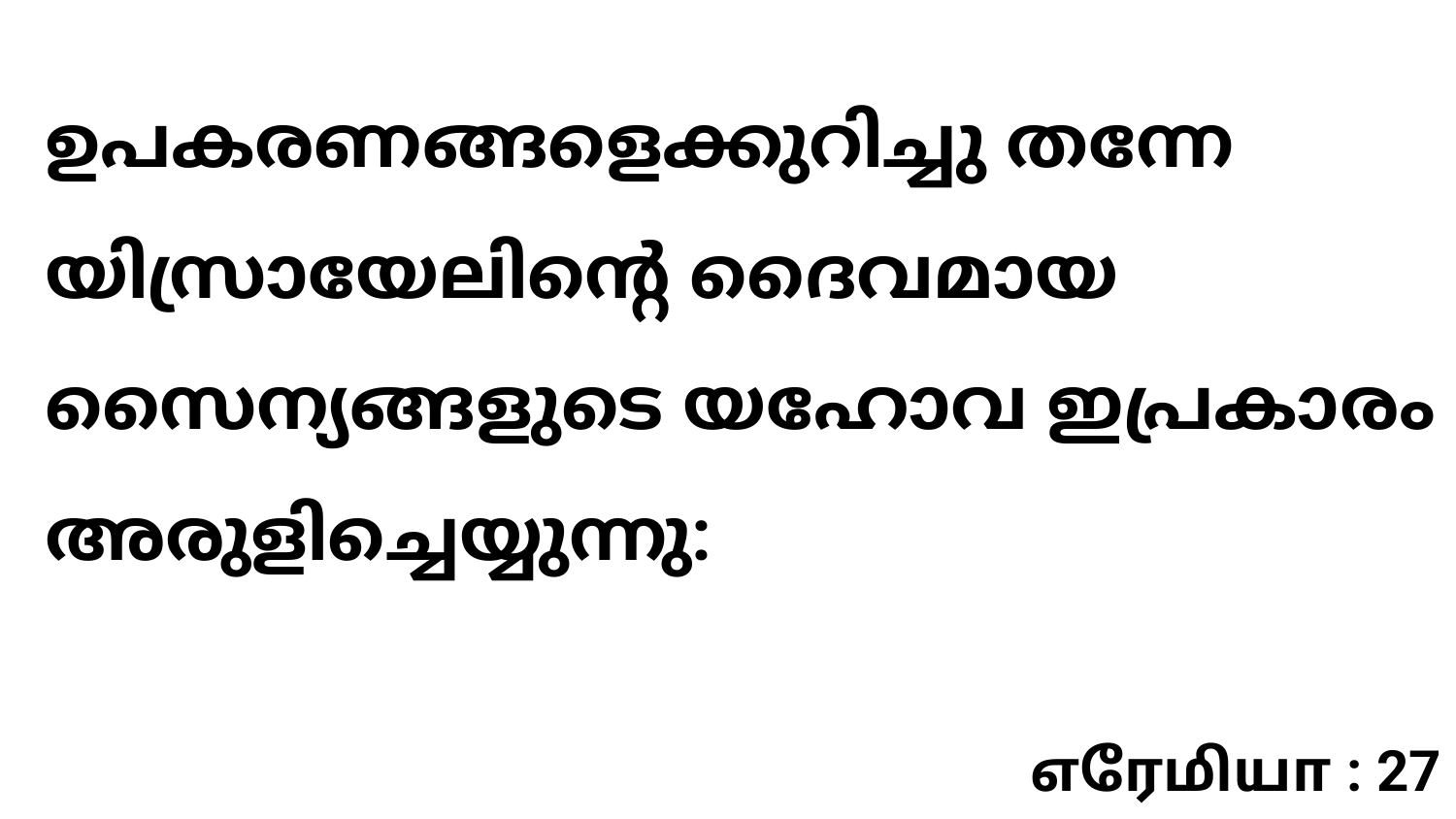

ഉപകരണങ്ങളെക്കുറിച്ചു തന്നേ യിസ്രായേലിന്റെ ദൈവമായ സൈന്യങ്ങളുടെ യഹോവ ഇപ്രകാരം അരുളിച്ചെയ്യുന്നു:
எரேமியா : 27